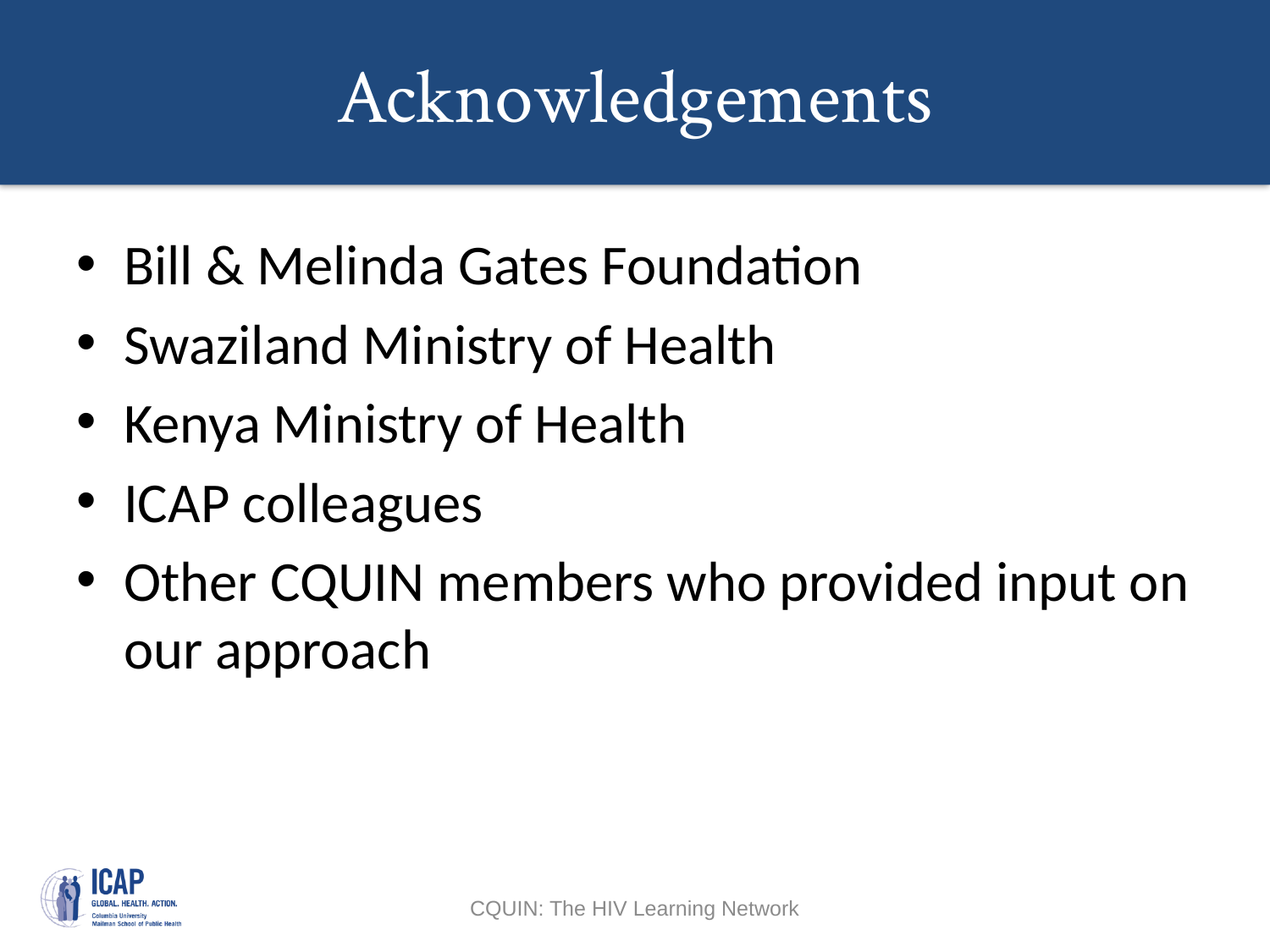

# Acknowledgements
Bill & Melinda Gates Foundation
Swaziland Ministry of Health
Kenya Ministry of Health
ICAP colleagues
Other CQUIN members who provided input on our approach
CQUIN: The HIV Learning Network